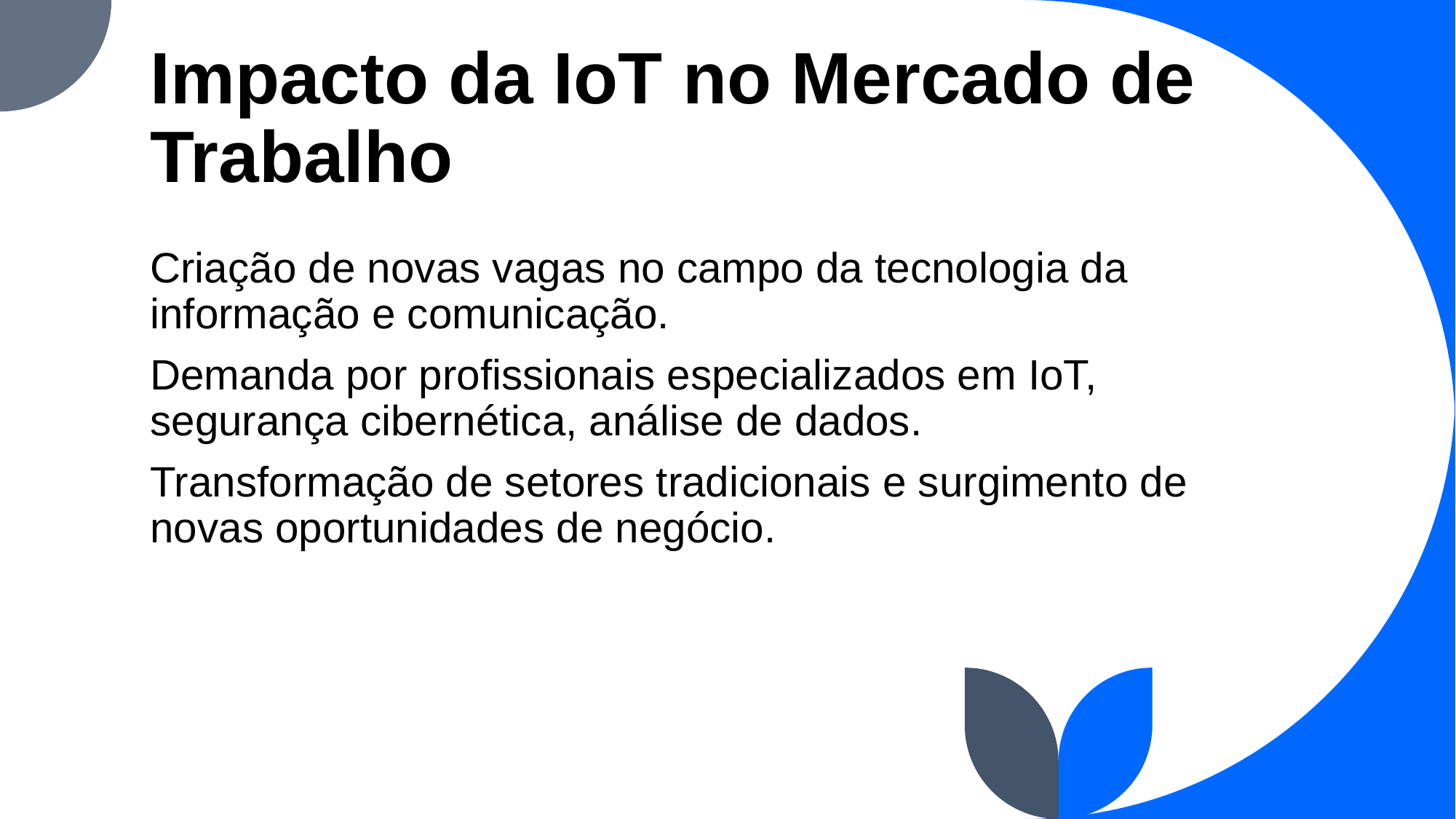

# Impacto da IoT no Mercado de Trabalho
Criação de novas vagas no campo da tecnologia da informação e comunicação.
Demanda por profissionais especializados em IoT, segurança cibernética, análise de dados.
Transformação de setores tradicionais e surgimento de novas oportunidades de negócio.